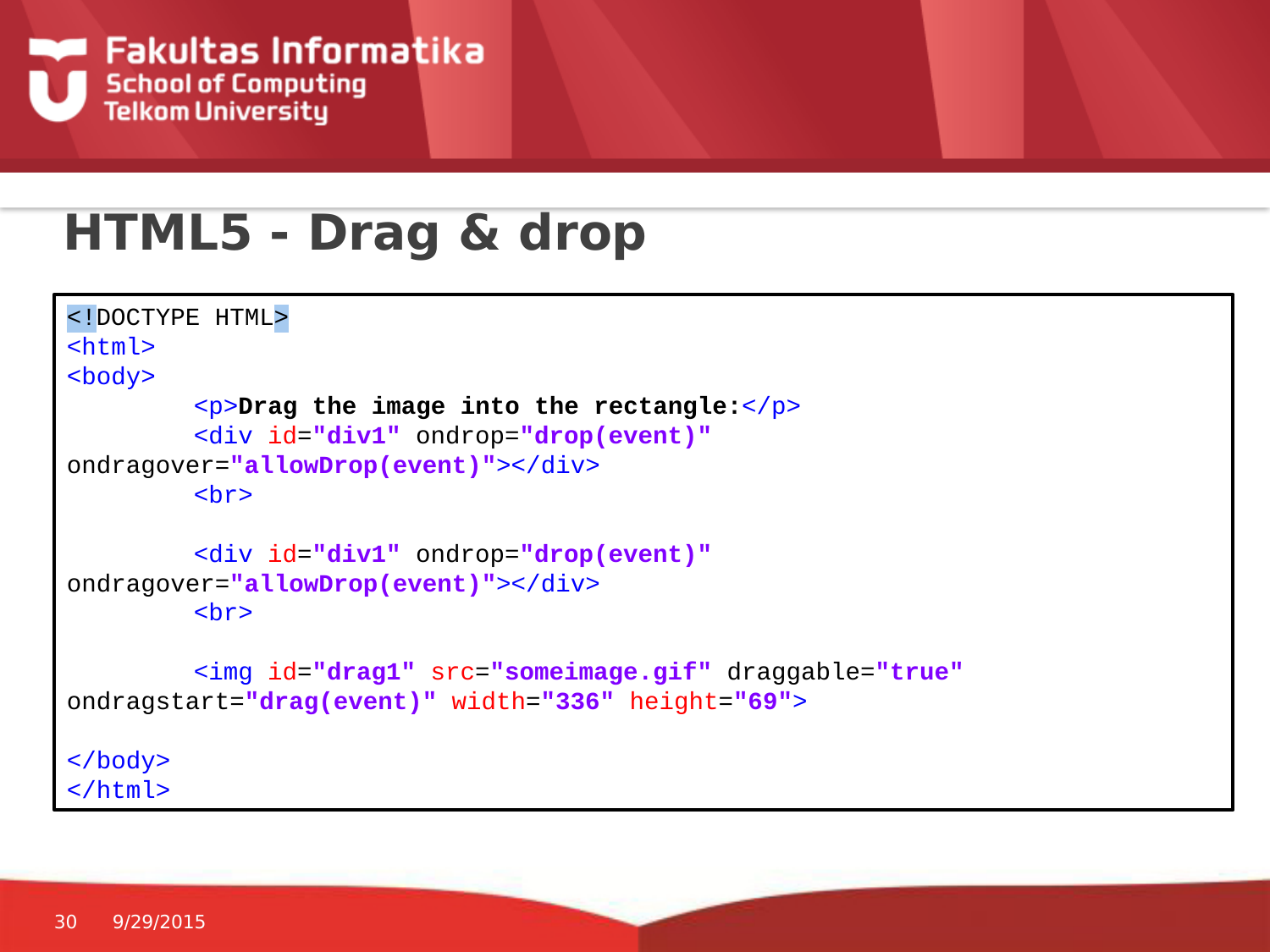

# HTML5 - Drag & drop
<!DOCTYPE HTML>
<html>
<body>
	<p>Drag the image into the rectangle:</p>
	<div id="div1" ondrop="drop(event)" ondragover="allowDrop(event)"></div>
	<br>

	<div id="div1" ondrop="drop(event)" ondragover="allowDrop(event)"></div>
	<br>

	<img id="drag1" src="someimage.gif" draggable="true" ondragstart="drag(event)" width="336" height="69">

</body>
</html>

30
9/29/2015